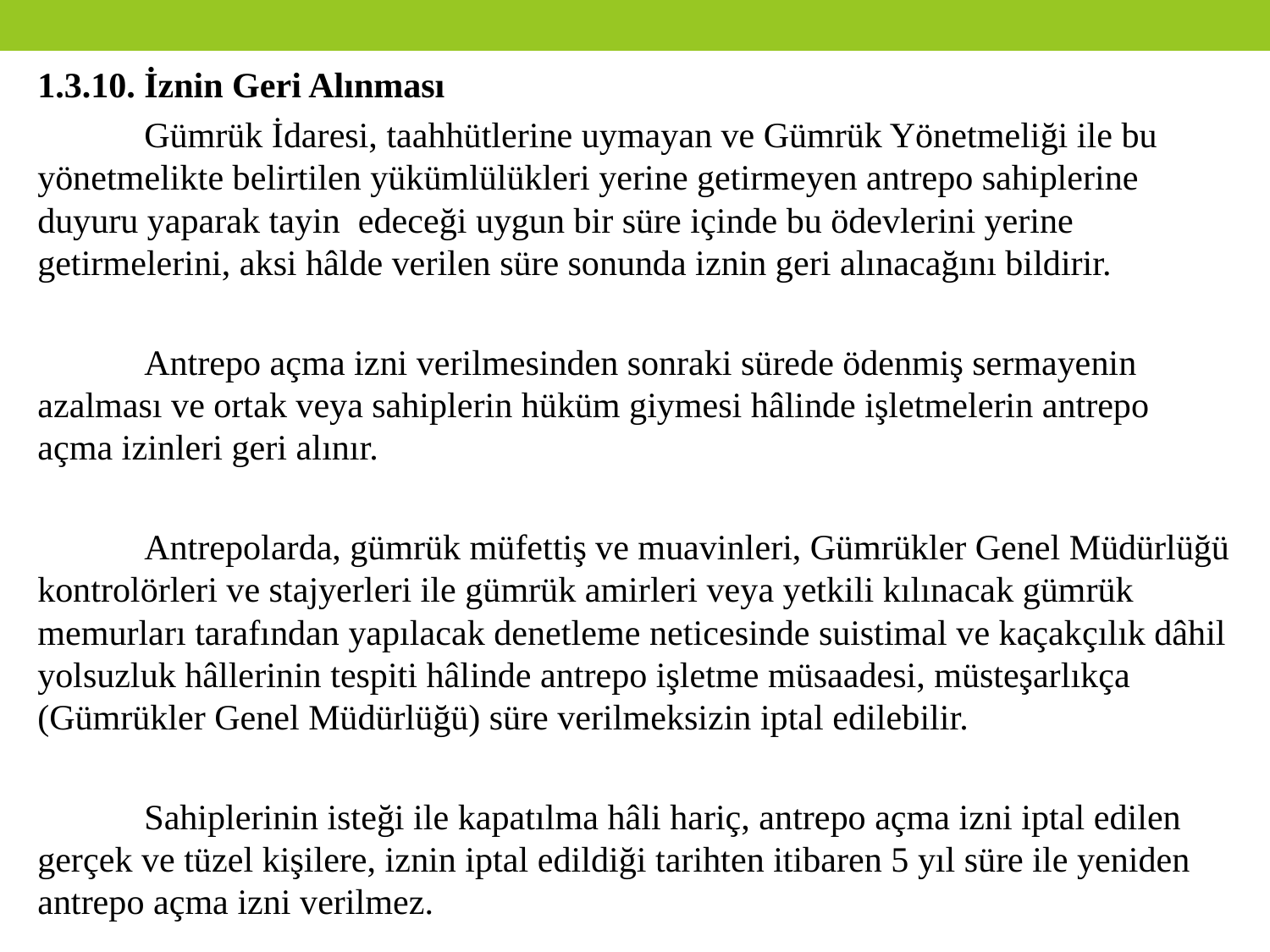

1.3.10.	İznin Geri Alınması
	Gümrük İdaresi, taahhütlerine uymayan ve Gümrük Yönetmeliği ile bu yönetmelikte belirtilen yükümlülükleri yerine getirmeyen antrepo sahiplerine duyuru yaparak tayin  edeceği uygun bir süre içinde bu ödevlerini yerine getirmelerini, aksi hâlde verilen süre sonunda iznin geri alınacağını bildirir.

	Antrepo açma izni verilmesinden sonraki sürede ödenmiş sermayenin azalması ve ortak veya sahiplerin hüküm giymesi hâlinde işletmelerin antrepo açma izinleri geri alınır.

	Antrepolarda, gümrük müfettiş ve muavinleri, Gümrükler Genel Müdürlüğü kontrolörleri ve stajyerleri ile gümrük amirleri veya yetkili kılınacak gümrük memurları tarafından yapılacak denetleme neticesinde suistimal ve kaçakçılık dâhil yolsuzluk hâllerinin tespiti hâlinde antrepo işletme müsaadesi, müsteşarlıkça (Gümrükler Genel Müdürlüğü) süre verilmeksizin iptal edilebilir.

	Sahiplerinin isteği ile kapatılma hâli hariç, antrepo açma izni iptal edilen gerçek ve tüzel kişilere, iznin iptal edildiği tarihten itibaren 5 yıl süre ile yeniden antrepo açma izni verilmez.